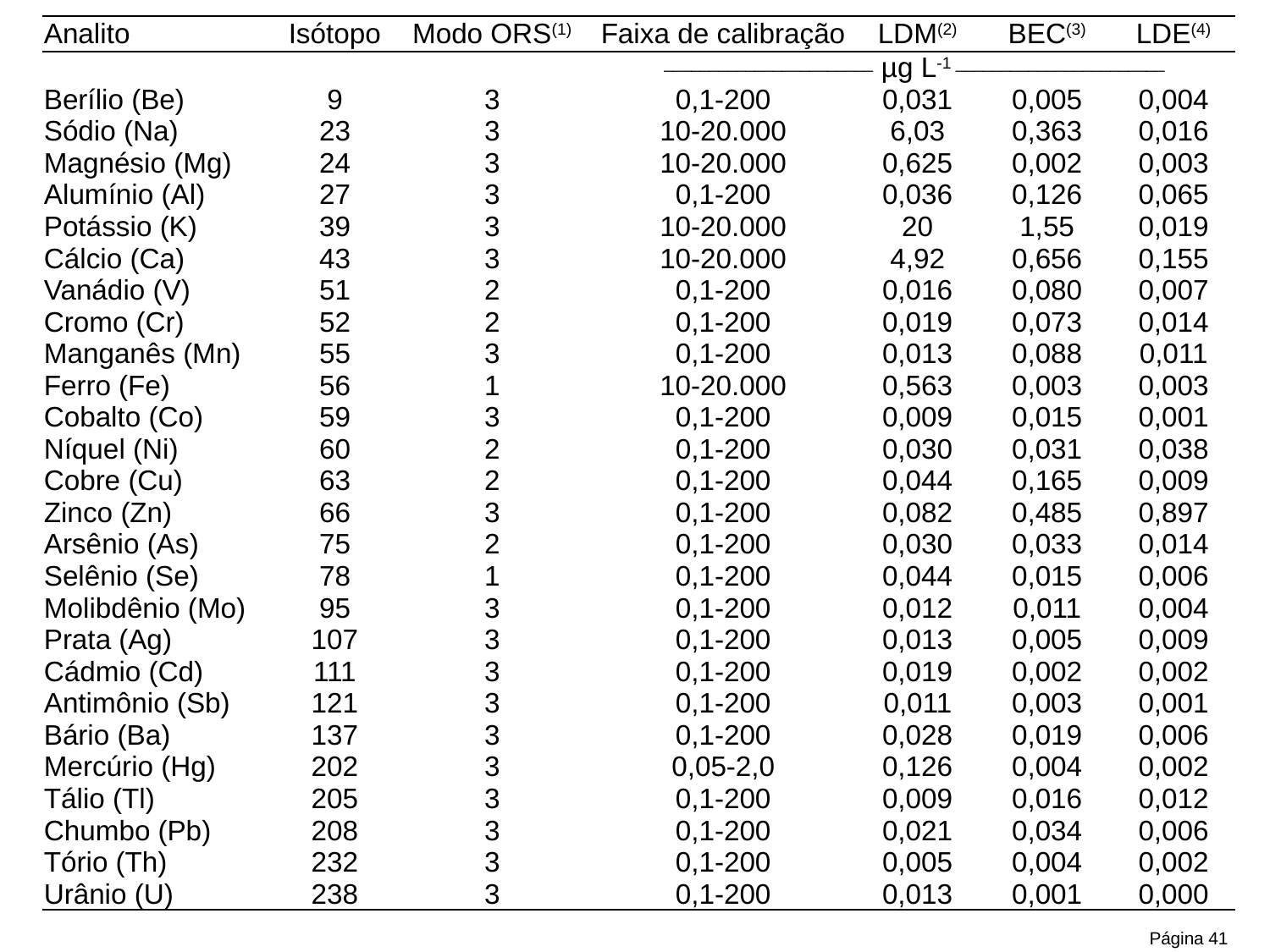

| Analito | Isótopo | Modo ORS(1) | Faixa de calibração | LDM(2) | BEC(3) | LDE(4) |
| --- | --- | --- | --- | --- | --- | --- |
|  |  |  | \_\_\_\_\_\_\_\_\_\_\_\_\_\_\_\_\_\_\_\_\_\_\_ µg L‑1 \_\_\_\_\_\_\_\_\_\_\_\_\_\_\_\_\_\_\_\_\_\_\_ |  |  |  |
| Berílio (Be) | 9 | 3 | 0,1-200 | 0,031 | 0,005 | 0,004 |
| Sódio (Na) | 23 | 3 | 10-20.000 | 6,03 | 0,363 | 0,016 |
| Magnésio (Mg) | 24 | 3 | 10-20.000 | 0,625 | 0,002 | 0,003 |
| Alumínio (Al) | 27 | 3 | 0,1-200 | 0,036 | 0,126 | 0,065 |
| Potássio (K) | 39 | 3 | 10-20.000 | 20 | 1,55 | 0,019 |
| Cálcio (Ca) | 43 | 3 | 10-20.000 | 4,92 | 0,656 | 0,155 |
| Vanádio (V) | 51 | 2 | 0,1-200 | 0,016 | 0,080 | 0,007 |
| Cromo (Cr) | 52 | 2 | 0,1-200 | 0,019 | 0,073 | 0,014 |
| Manganês (Mn) | 55 | 3 | 0,1-200 | 0,013 | 0,088 | 0,011 |
| Ferro (Fe) | 56 | 1 | 10-20.000 | 0,563 | 0,003 | 0,003 |
| Cobalto (Co) | 59 | 3 | 0,1-200 | 0,009 | 0,015 | 0,001 |
| Níquel (Ni) | 60 | 2 | 0,1-200 | 0,030 | 0,031 | 0,038 |
| Cobre (Cu) | 63 | 2 | 0,1-200 | 0,044 | 0,165 | 0,009 |
| Zinco (Zn) | 66 | 3 | 0,1-200 | 0,082 | 0,485 | 0,897 |
| Arsênio (As) | 75 | 2 | 0,1-200 | 0,030 | 0,033 | 0,014 |
| Selênio (Se) | 78 | 1 | 0,1-200 | 0,044 | 0,015 | 0,006 |
| Molibdênio (Mo) | 95 | 3 | 0,1-200 | 0,012 | 0,011 | 0,004 |
| Prata (Ag) | 107 | 3 | 0,1-200 | 0,013 | 0,005 | 0,009 |
| Cádmio (Cd) | 111 | 3 | 0,1-200 | 0,019 | 0,002 | 0,002 |
| Antimônio (Sb) | 121 | 3 | 0,1-200 | 0,011 | 0,003 | 0,001 |
| Bário (Ba) | 137 | 3 | 0,1-200 | 0,028 | 0,019 | 0,006 |
| Mercúrio (Hg) | 202 | 3 | 0,05-2,0 | 0,126 | 0,004 | 0,002 |
| Tálio (Tl) | 205 | 3 | 0,1-200 | 0,009 | 0,016 | 0,012 |
| Chumbo (Pb) | 208 | 3 | 0,1-200 | 0,021 | 0,034 | 0,006 |
| Tório (Th) | 232 | 3 | 0,1-200 | 0,005 | 0,004 | 0,002 |
| Urânio (U) | 238 | 3 | 0,1-200 | 0,013 | 0,001 | 0,000 |
Página 41